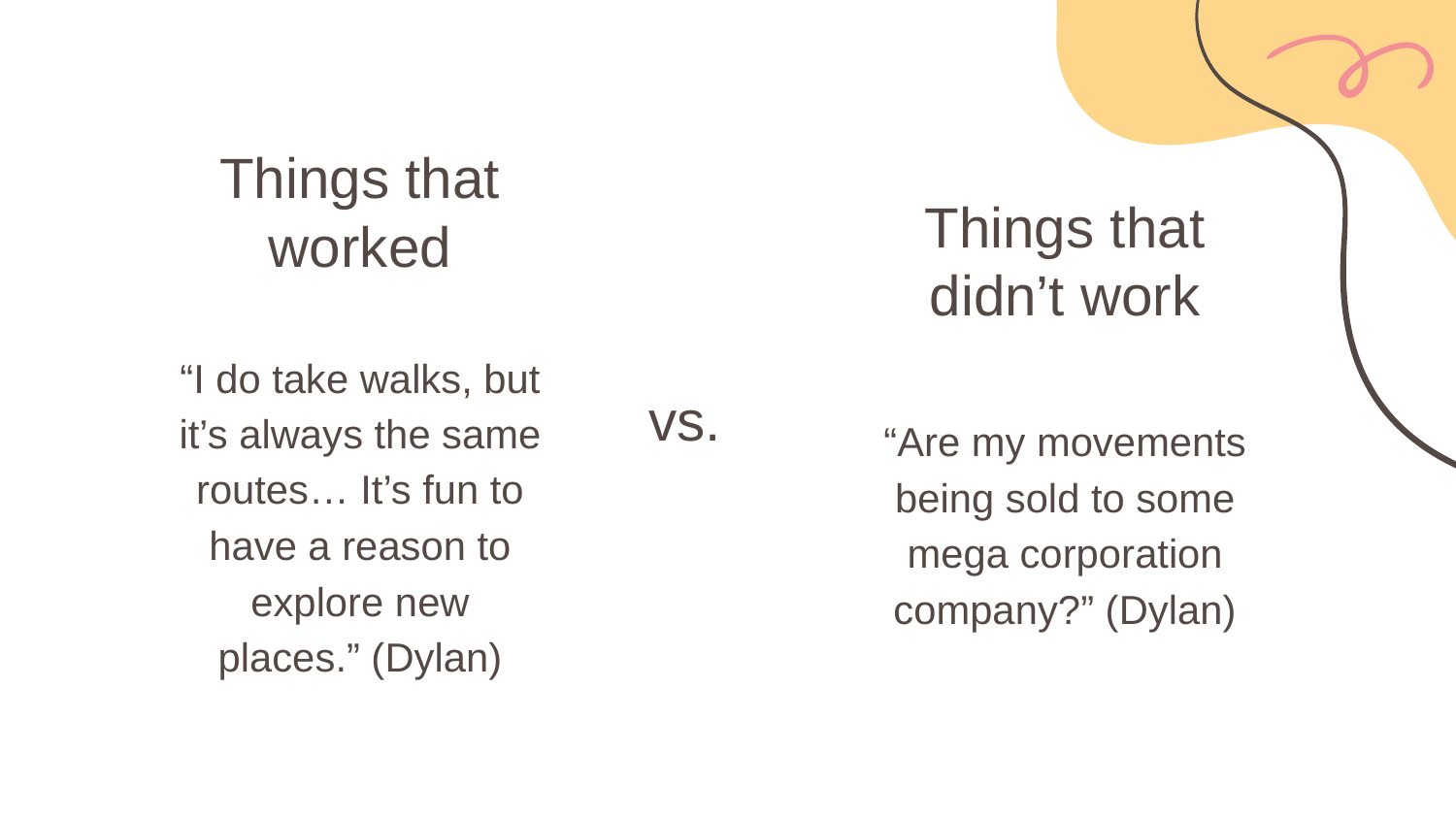

# Things that worked
Things that didn’t work
“I do take walks, but it’s always the same routes… It’s fun to have a reason to explore new places.” (Dylan)
vs.
“Are my movements being sold to some mega corporation company?” (Dylan)